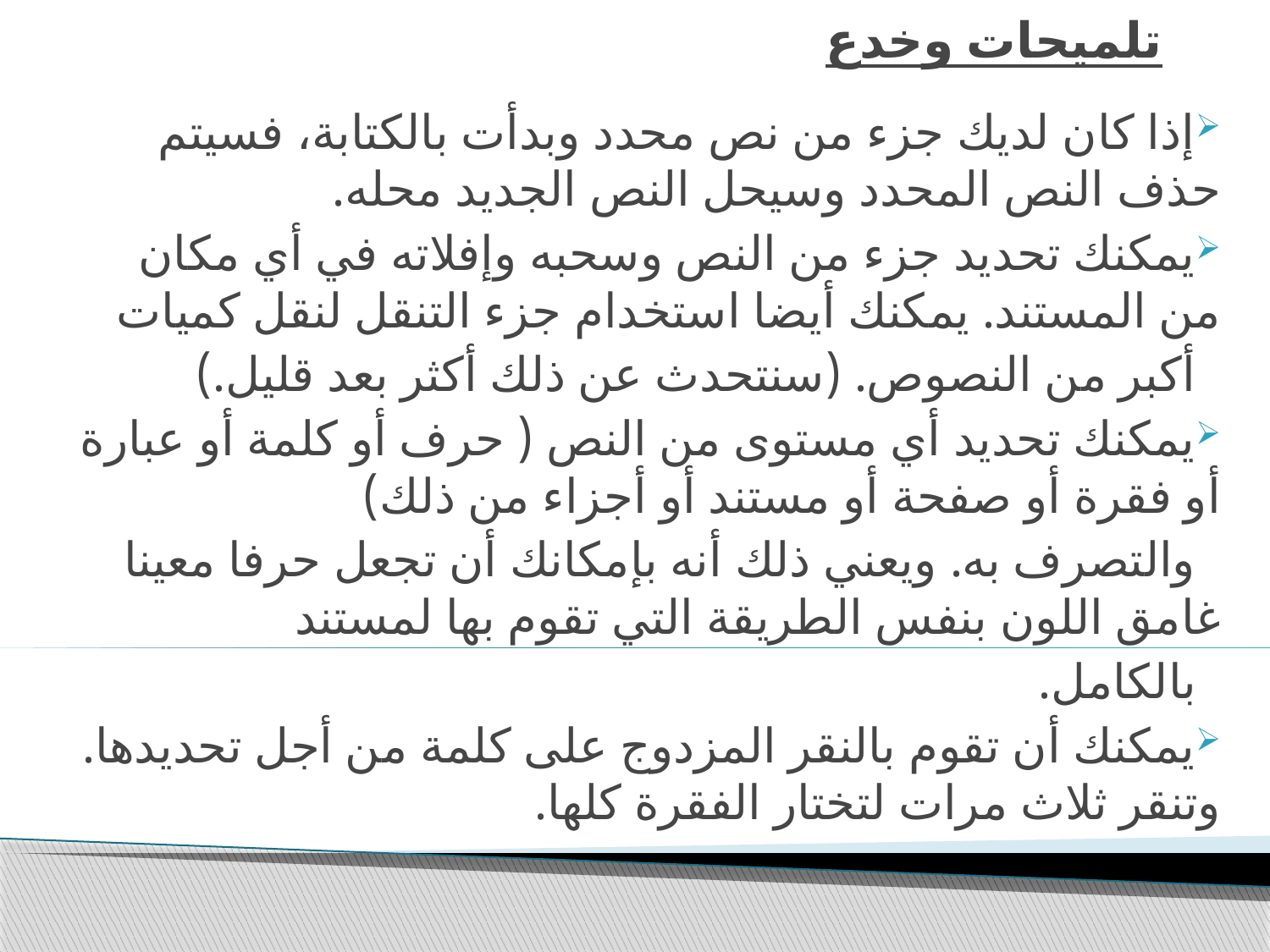

# تلميحات وخدع
إذا كان لديك جزء من نص محدد وبدأت بالكتابة، فسيتم حذف النص المحدد وسيحل النص الجديد محله.
يمكنك تحديد جزء من النص وسحبه وإفلاته في أي مكان من المستند. يمكنك أيضا استخدام جزء التنقل لنقل كميات
  أكبر من النصوص. (سنتحدث عن ذلك أكثر بعد قليل.)
يمكنك تحديد أي مستوى من النص ( حرف أو كلمة أو عبارة أو فقرة أو صفحة أو مستند أو أجزاء من ذلك)
  والتصرف به. ويعني ذلك أنه بإمكانك أن تجعل حرفا معينا غامق اللون بنفس الطريقة التي تقوم بها لمستند
  بالكامل.
يمكنك أن تقوم بالنقر المزدوج على كلمة من أجل تحديدها. وتنقر ثلاث مرات لتختار الفقرة كلها.